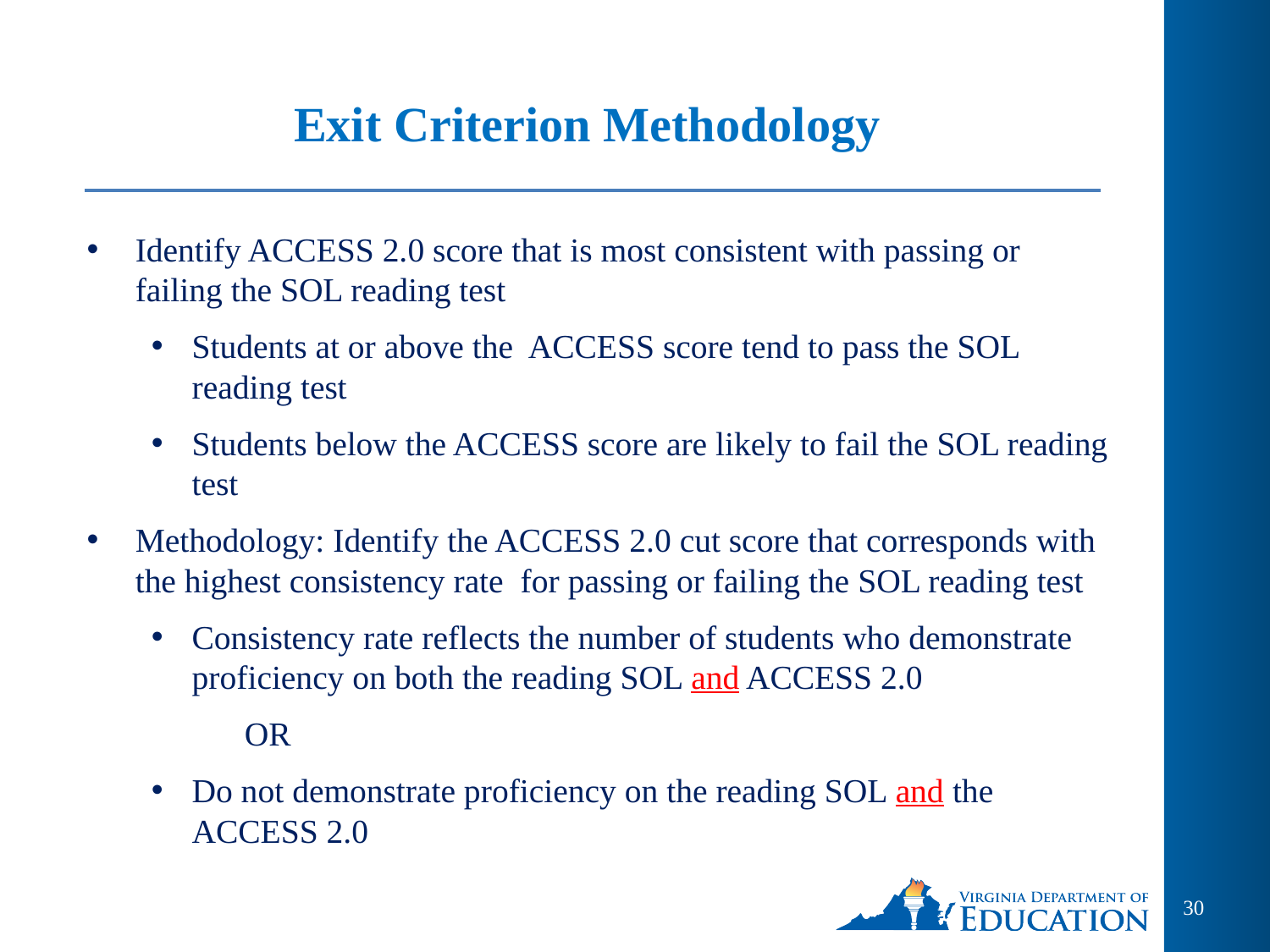

# Exit Criterion Methodology
Identify ACCESS 2.0 score that is most consistent with passing or failing the SOL reading test
Students at or above the  ACCESS score tend to pass the SOL reading test
Students below the ACCESS score are likely to fail the SOL reading test
Methodology: Identify the ACCESS 2.0 cut score that corresponds with the highest consistency rate  for passing or failing the SOL reading test
Consistency rate reflects the number of students who demonstrate proficiency on both the reading SOL and ACCESS 2.0
           OR
Do not demonstrate proficiency on the reading SOL and the ACCESS 2.0
30